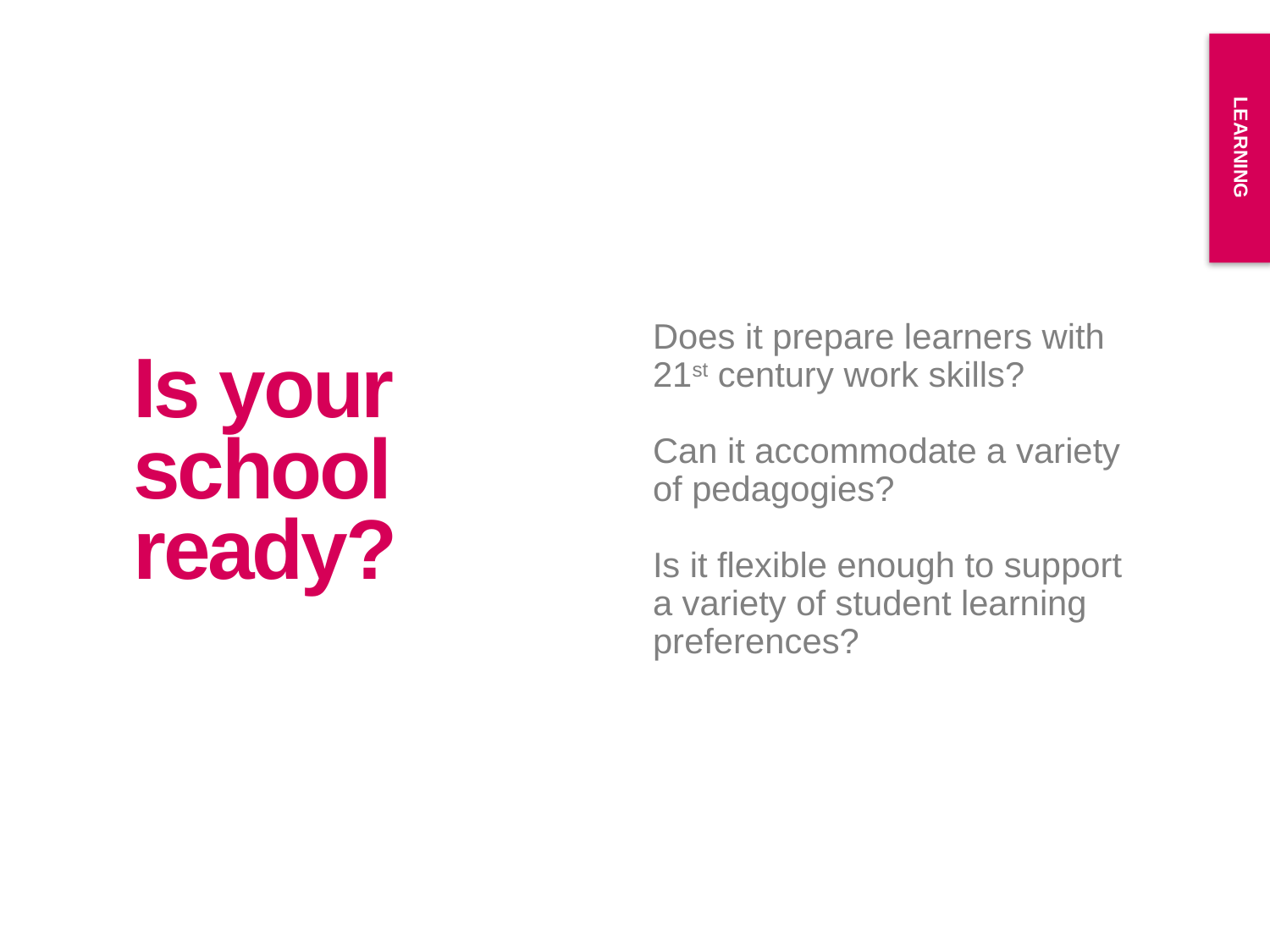

LEARNING
Does it prepare learners with 21st century work skills?

Can it accommodate a variety of pedagogies?

Is it flexible enough to support a variety of student learning preferences?
Is your
school ready?